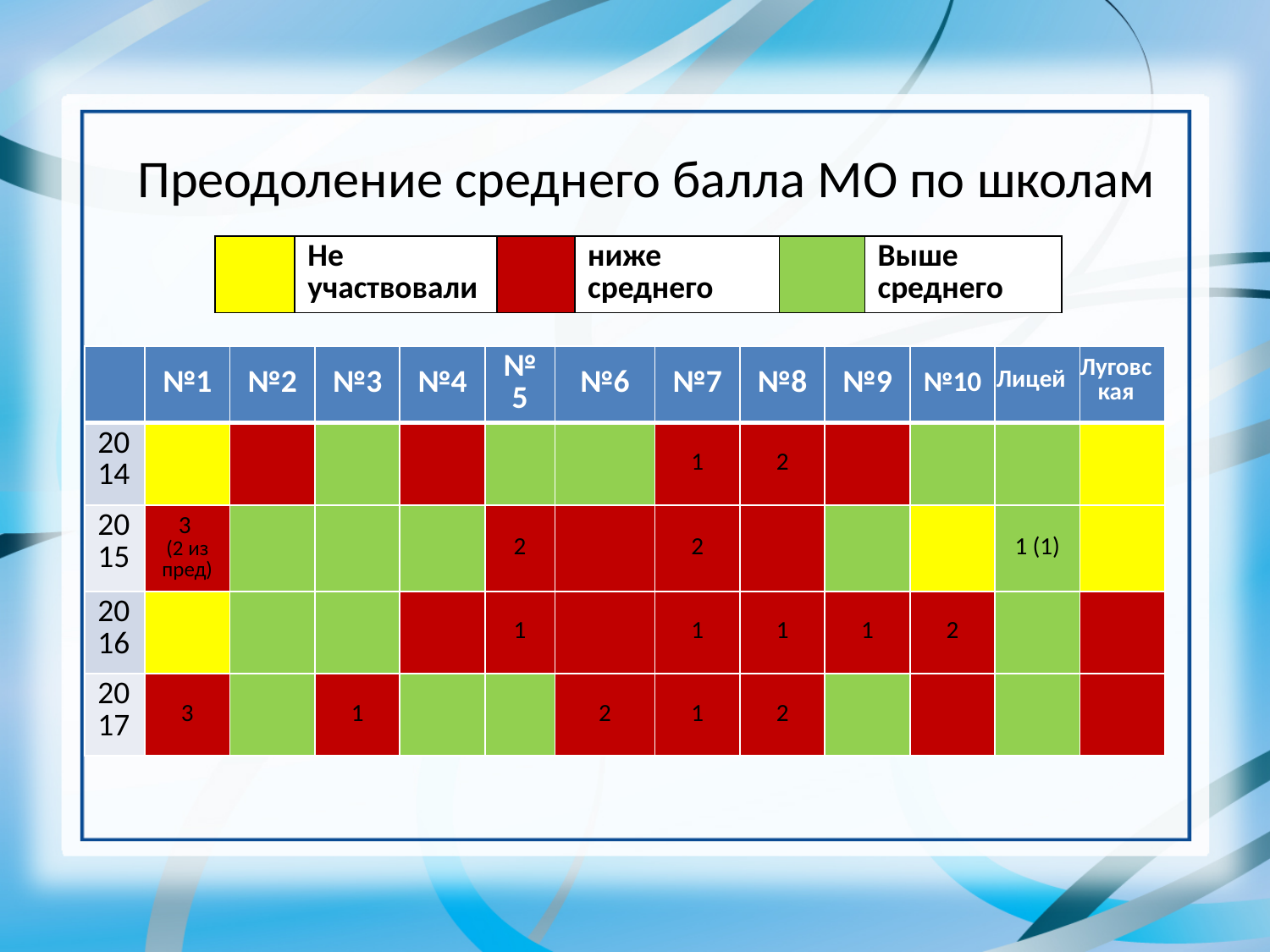

# Преодоление среднего балла МО по школам
|  | Не участвовали |  | ниже среднего |  | Выше среднего |
| --- | --- | --- | --- | --- | --- |
|  | №1 | №2 | №3 | №4 | №5 | №6 | №7 | №8 | №9 | №10 | Лицей | Луговская |
| --- | --- | --- | --- | --- | --- | --- | --- | --- | --- | --- | --- | --- |
| 2014 |  |  |  |  |  |  | 1 | 2 |  |  |  |  |
| 2015 | 3 (2 из пред) |  |  |  | 2 |  | 2 |  |  |  | 1 (1) |  |
| 2016 |  |  |  |  | 1 |  | 1 | 1 | 1 | 2 |  |  |
| 2017 | 3 |  | 1 |  |  | 2 | 1 | 2 |  |  |  |  |